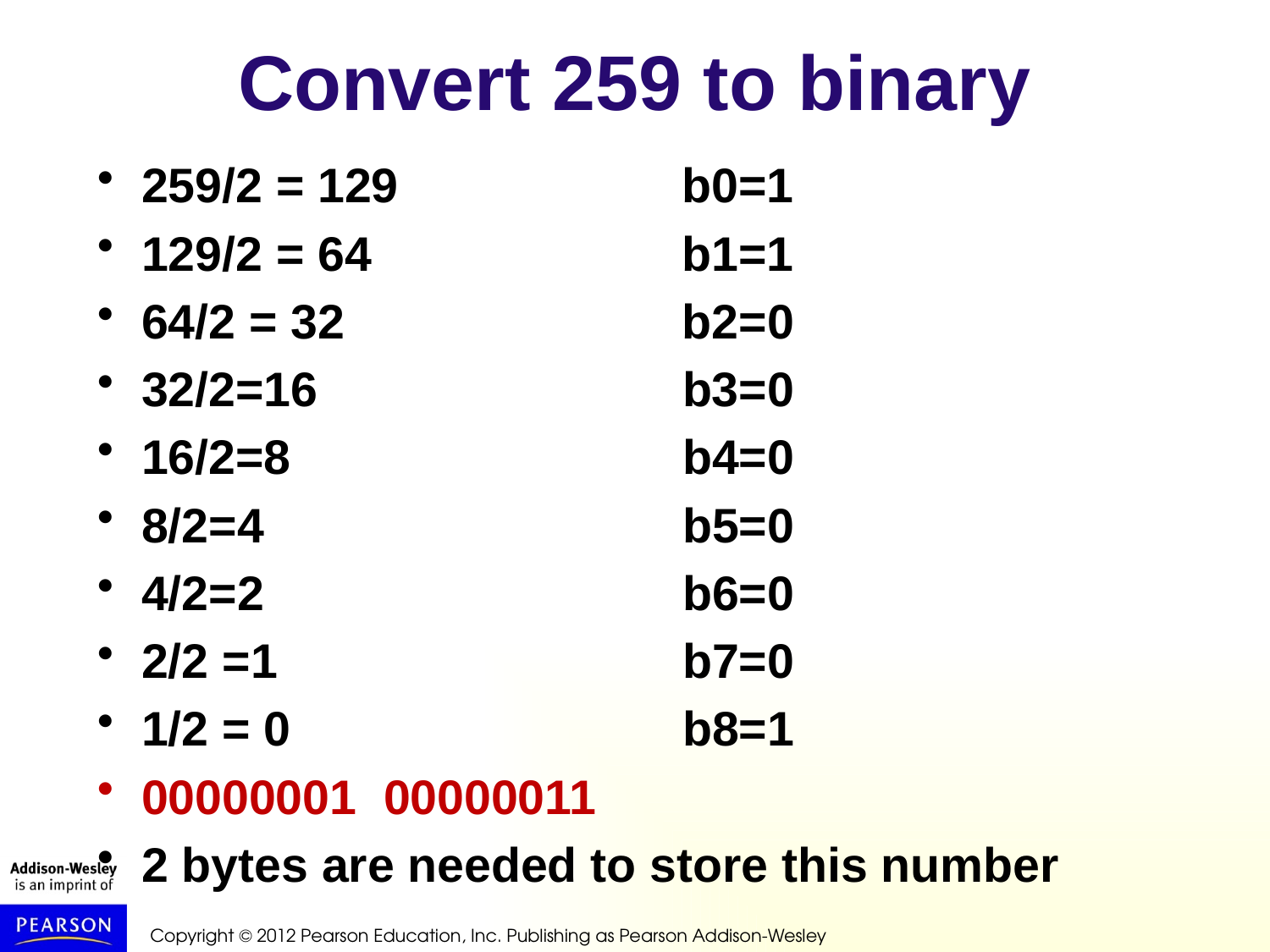

# Convert 259 to binary
259/2 = 129                     b0=1
129/2 = 64                       b1=1
64/2 = 32                         b2=0
32/2=16                           b3=0
16/2=8                             b4=0
8/2=4                               b5=0
4/2=2                               b6=0
2/2 =1                              b7=0
1/2 = 0                             b8=1
00000001  00000011
2 bytes are needed to store this number